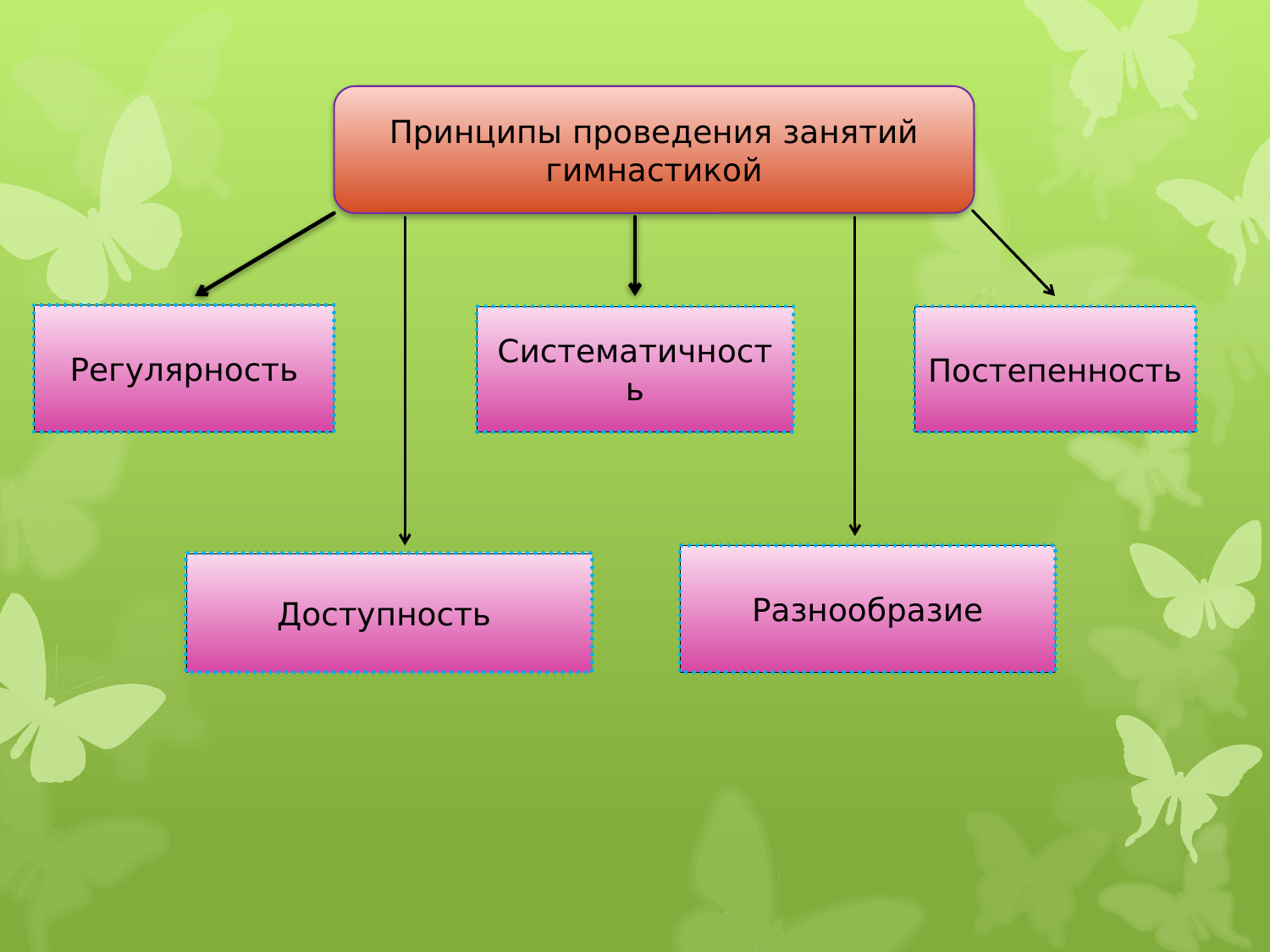

Принципы проведения занятий гимнастикой
Регулярность
Систематичность
Постепенность
Разнообразие
Доступность